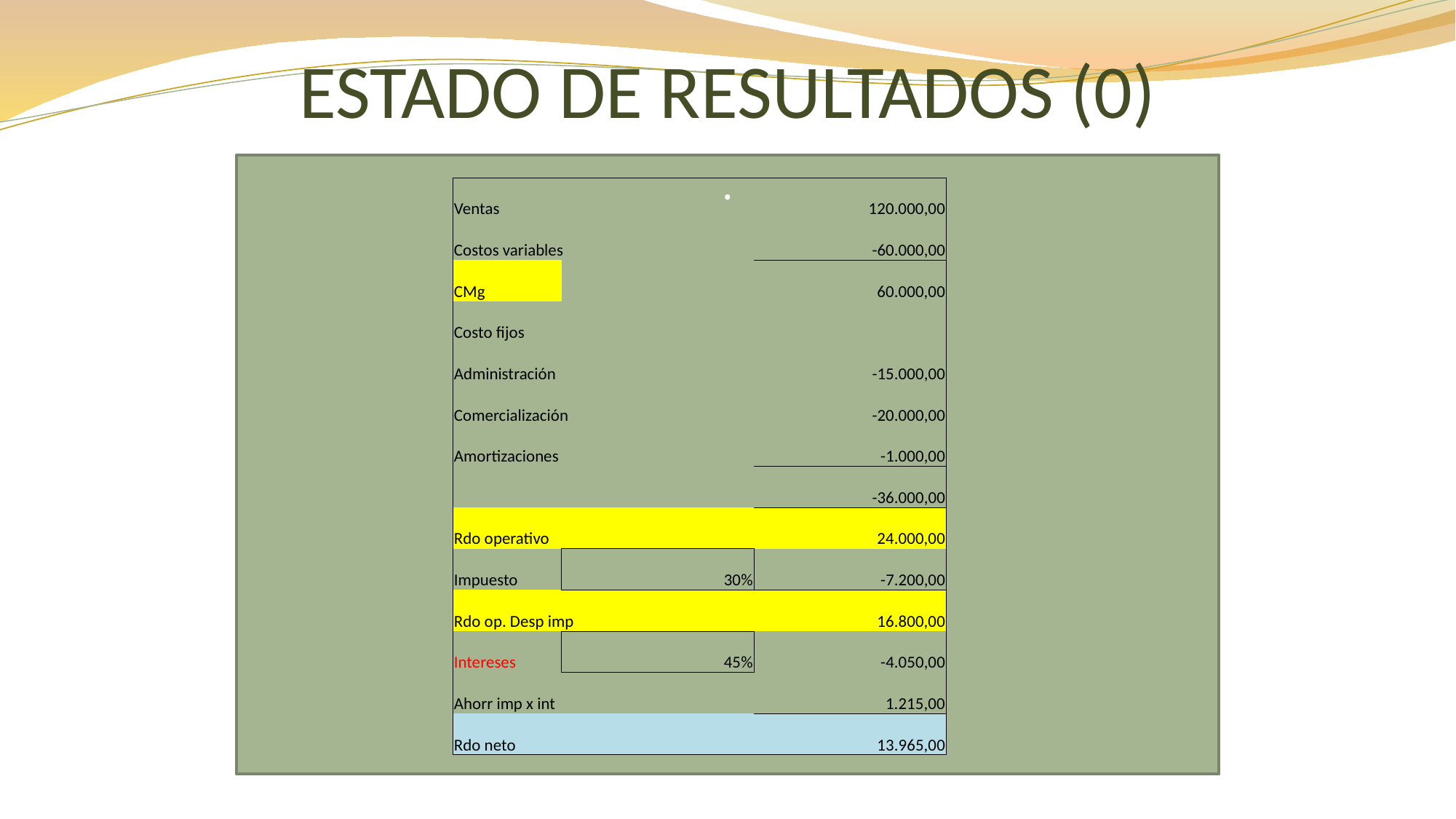

# ESTADO DE RESULTADOS (0)
.

| Ventas |  | 120.000,00 |
| --- | --- | --- |
| Costos variables |  | -60.000,00 |
| CMg |  | 60.000,00 |
| Costo fijos |  |  |
| Administración |  | -15.000,00 |
| Comercialización |  | -20.000,00 |
| Amortizaciones |  | -1.000,00 |
|  |  | -36.000,00 |
| Rdo operativo |  | 24.000,00 |
| Impuesto | 30% | -7.200,00 |
| Rdo op. Desp imp |  | 16.800,00 |
| Intereses | 45% | -4.050,00 |
| Ahorr imp x int |  | 1.215,00 |
| Rdo neto |  | 13.965,00 |